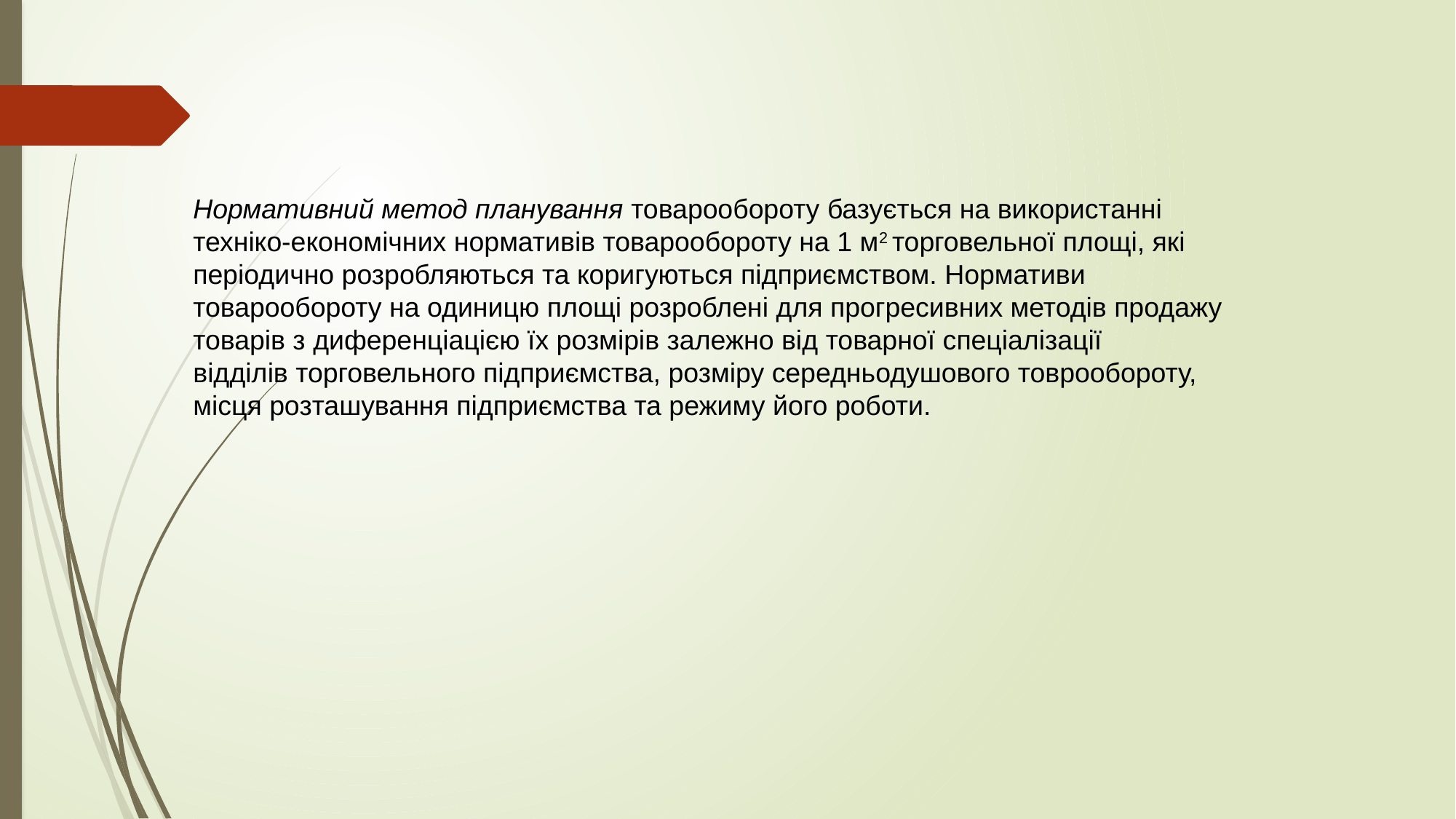

Нормативний метод планування товарообороту базується на використанні техніко-економічних нормативів товарообороту на 1 м2 торговельної площі, які періодично розробляються та коригуються підприємством. Нормативи товарообороту на одиницю площі розроблені для прогресивних методів продажу товарів з диференціацією їх розмірів залежно від товарної спеціалізації
відділів торговельного підприємства, розміру середньодушового товрообороту, місця розташування підприємства та режиму його роботи.